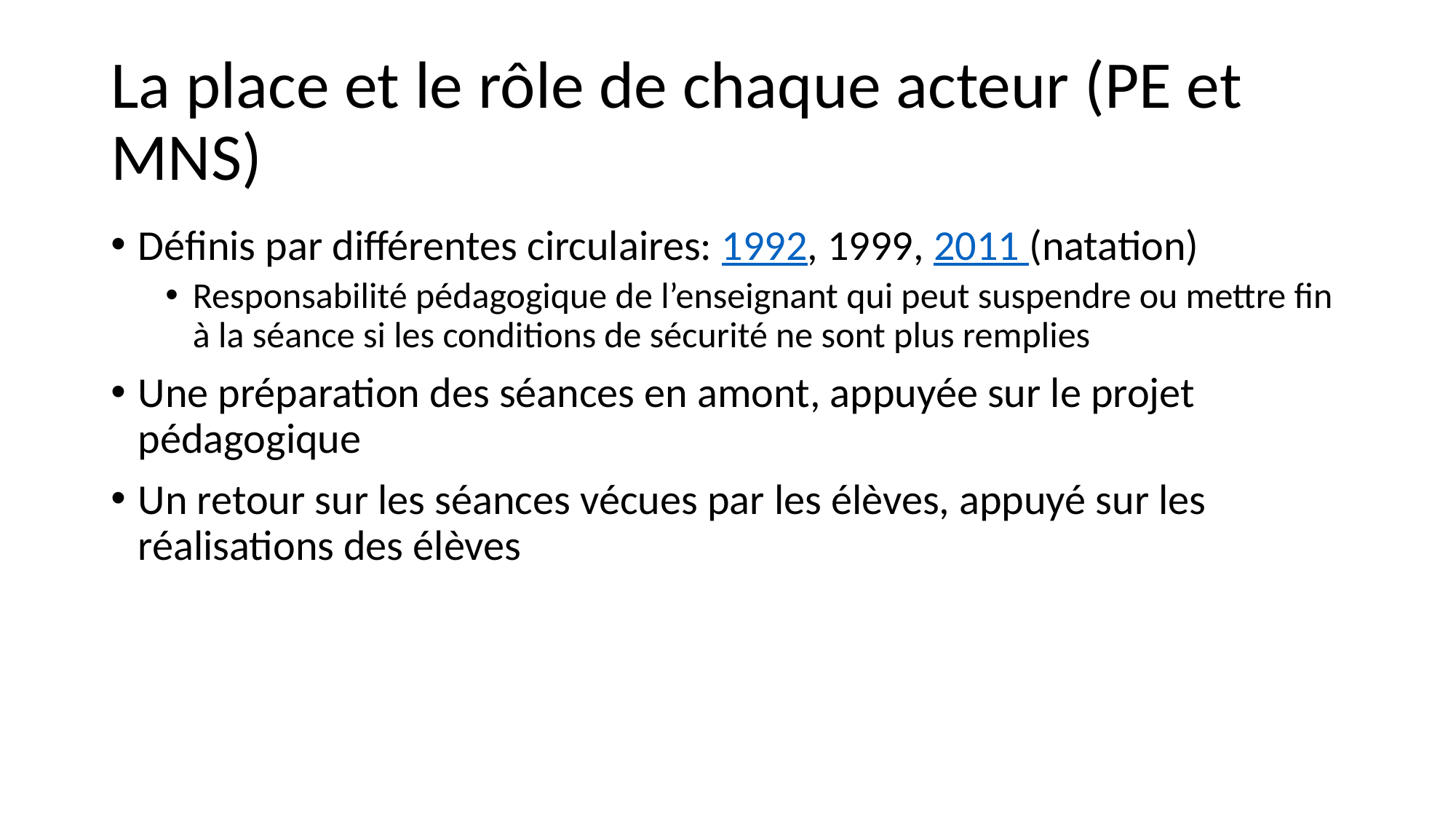

# La place et le rôle de chaque acteur (PE et MNS)
Définis par différentes circulaires: 1992, 1999, 2011 (natation)
Responsabilité pédagogique de l’enseignant qui peut suspendre ou mettre fin à la séance si les conditions de sécurité ne sont plus remplies
Une préparation des séances en amont, appuyée sur le projet pédagogique
Un retour sur les séances vécues par les élèves, appuyé sur les réalisations des élèves